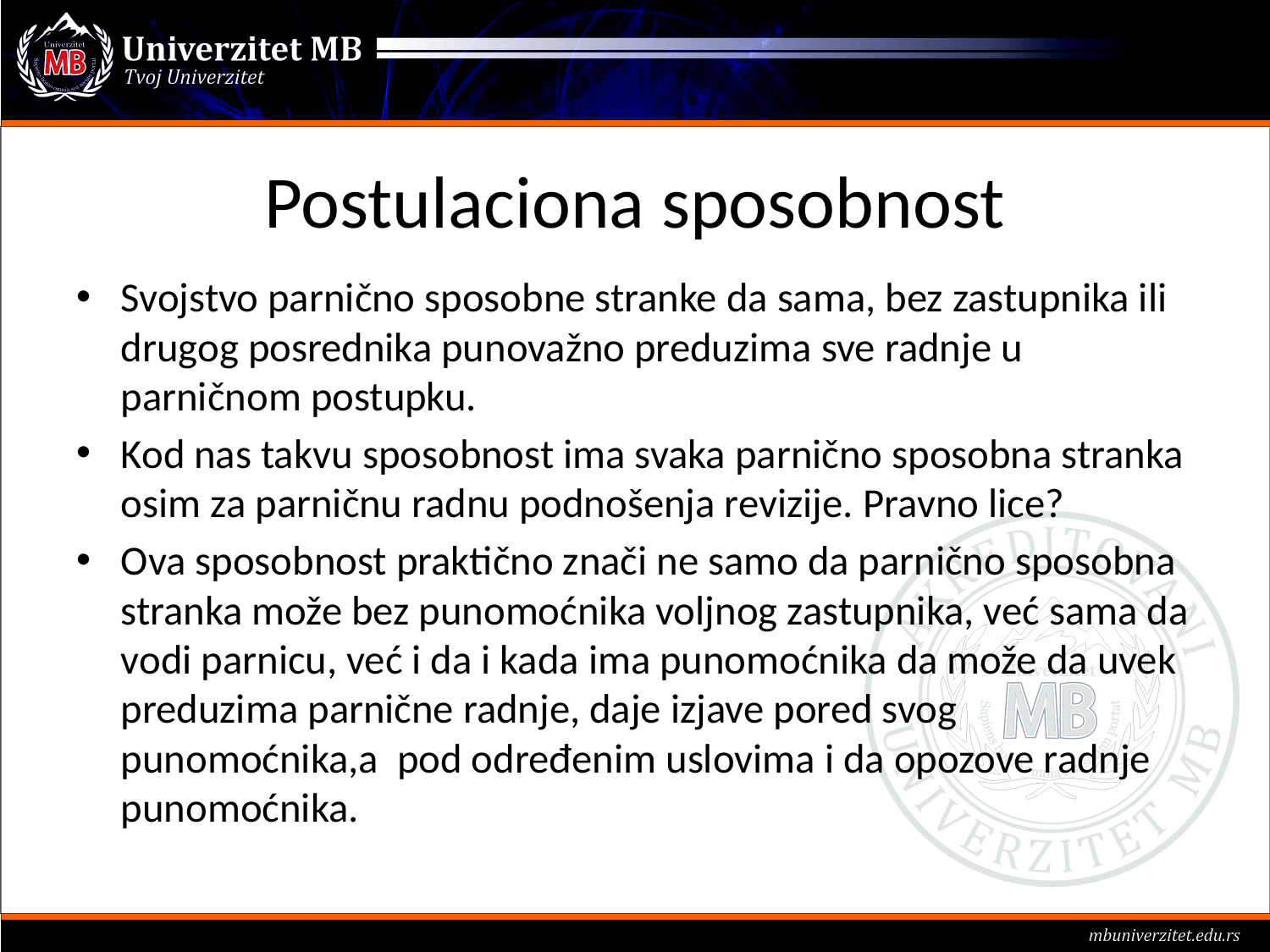

# Postulaciona sposobnost
Svojstvo parnično sposobne stranke da sama, bez zastupnika ili drugog posrednika punovažno preduzima sve radnje u parničnom postupku.
Kod nas takvu sposobnost ima svaka parnično sposobna stranka osim za parničnu radnu podnošenja revizije. Pravno lice?
Ova sposobnost praktično znači ne samo da parnično sposobna stranka može bez punomoćnika voljnog zastupnika, već sama da vodi parnicu, već i da i kada ima punomoćnika da može da uvek preduzima parnične radnje, daje izjave pored svog punomoćnika,a  pod određenim uslovima i da opozove radnje punomoćnika.